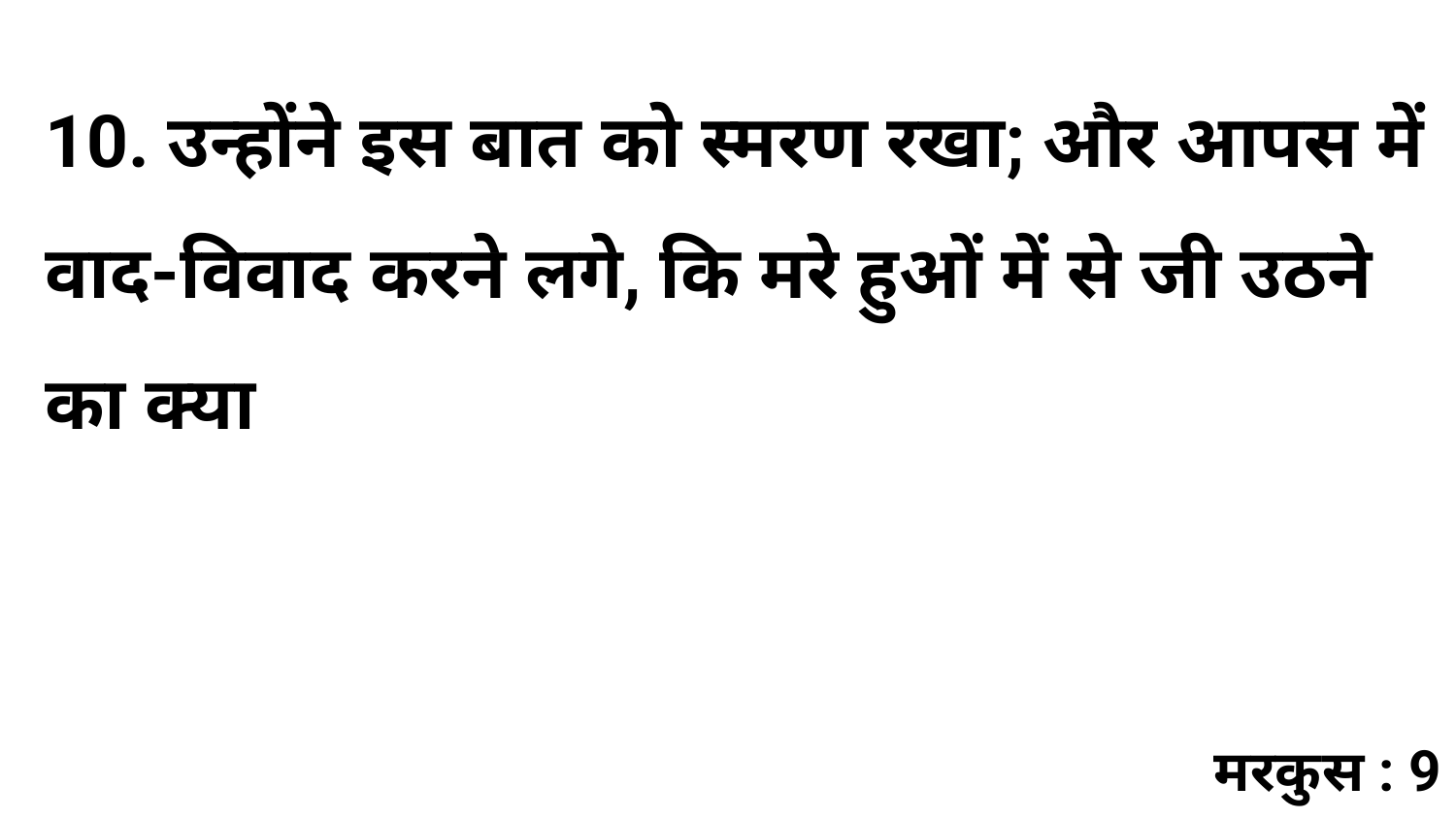

10. उन्होंने इस बात को स्मरण रखा; और आपस में वाद-विवाद करने लगे, कि मरे हुओं में से जी उठने का क्या
मरकुस : 9